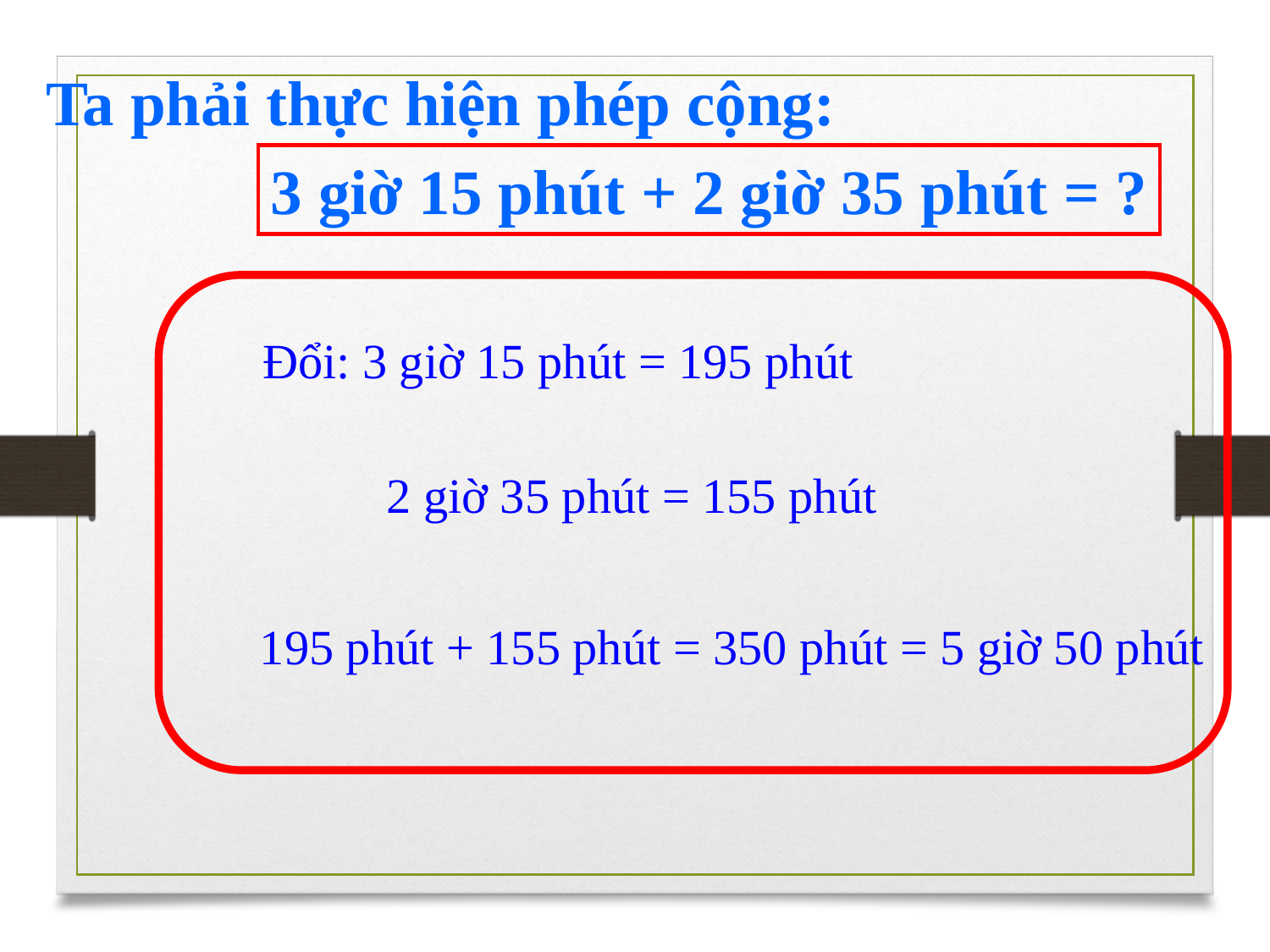

Ta phải thực hiện phép cộng:
3 giờ 15 phút + 2 giờ 35 phút = ?

Đổi: 3 giờ 15 phút = 195 phút
2 giờ 35 phút = 155 phút
195 phút + 155 phút = 350 phút = 5 giờ 50 phút